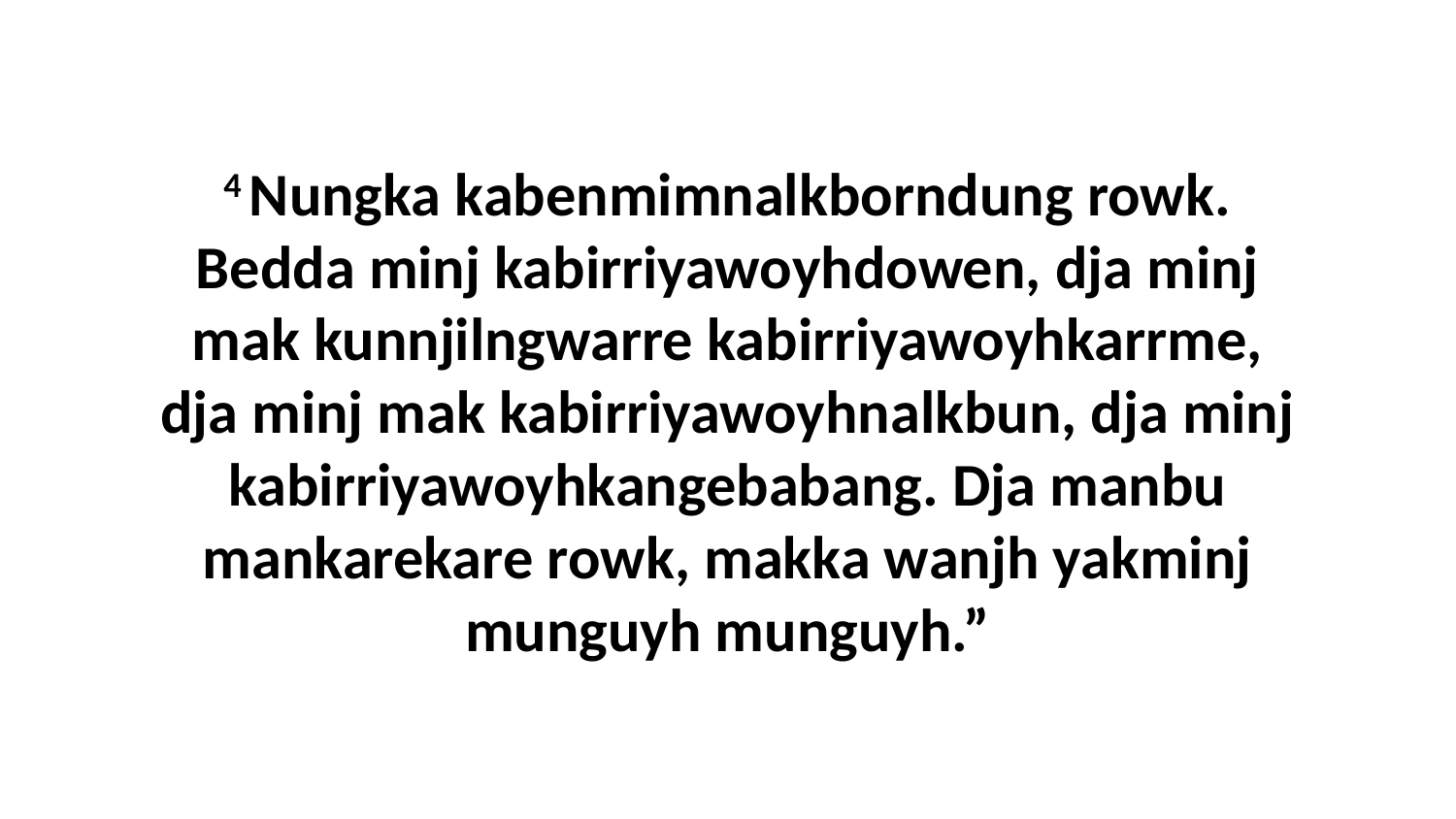

4 Nungka kabenmimnalkborndung rowk. Bedda minj kabirriyawoyhdowen, dja minj mak kunnjilngwarre kabirriyawoyhkarrme, dja minj mak kabirriyawoyhnalkbun, dja minj kabirriyawoyhkangebabang. Dja manbu mankarekare rowk, makka wanjh yakminj munguyh munguyh.”